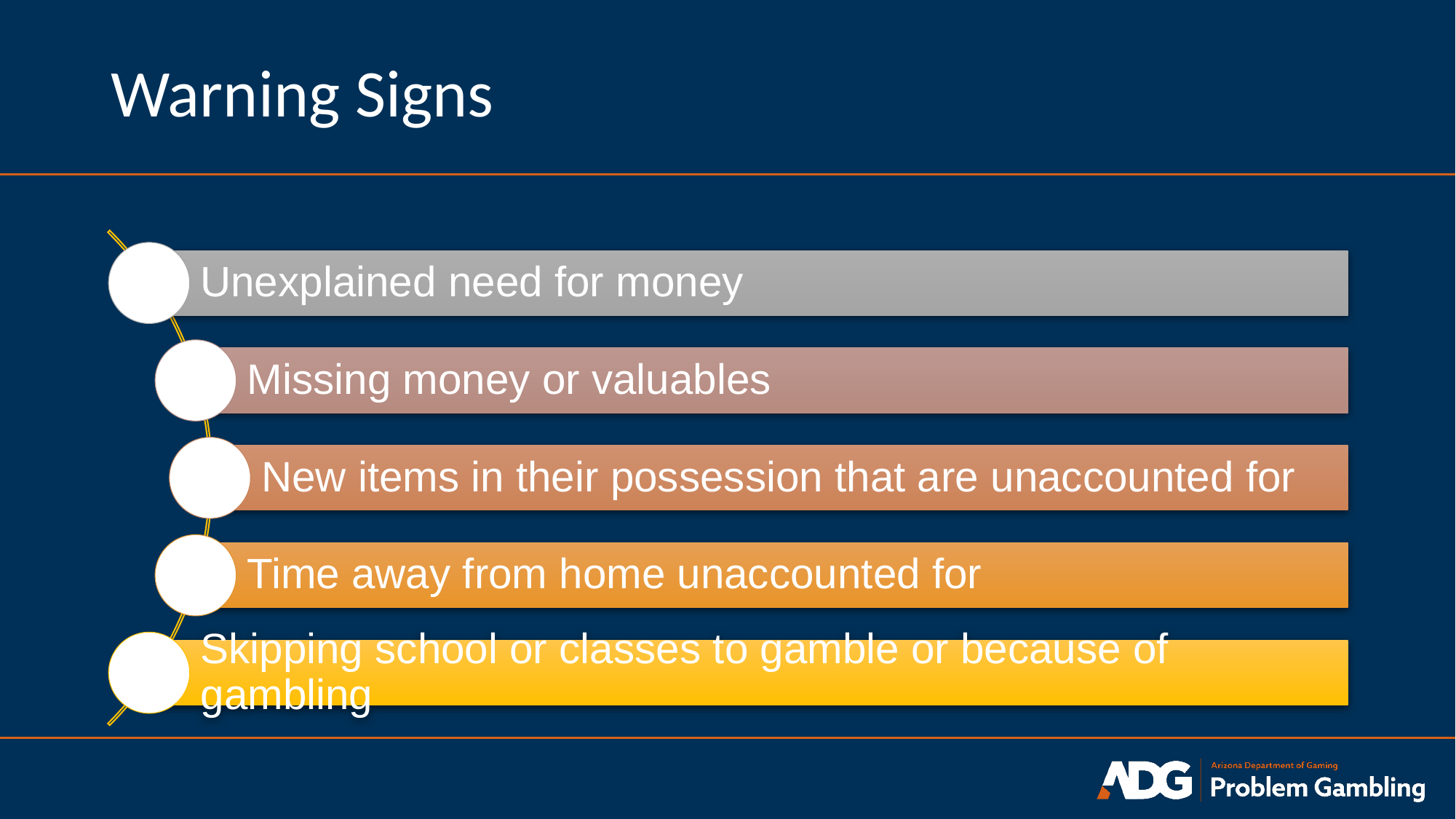

# Warning Signs
Unexplained need for money
Missing money or valuables
New items in their possession that are unaccounted for
Time away from home unaccounted for
Skipping school or classes to gamble or because of gambling